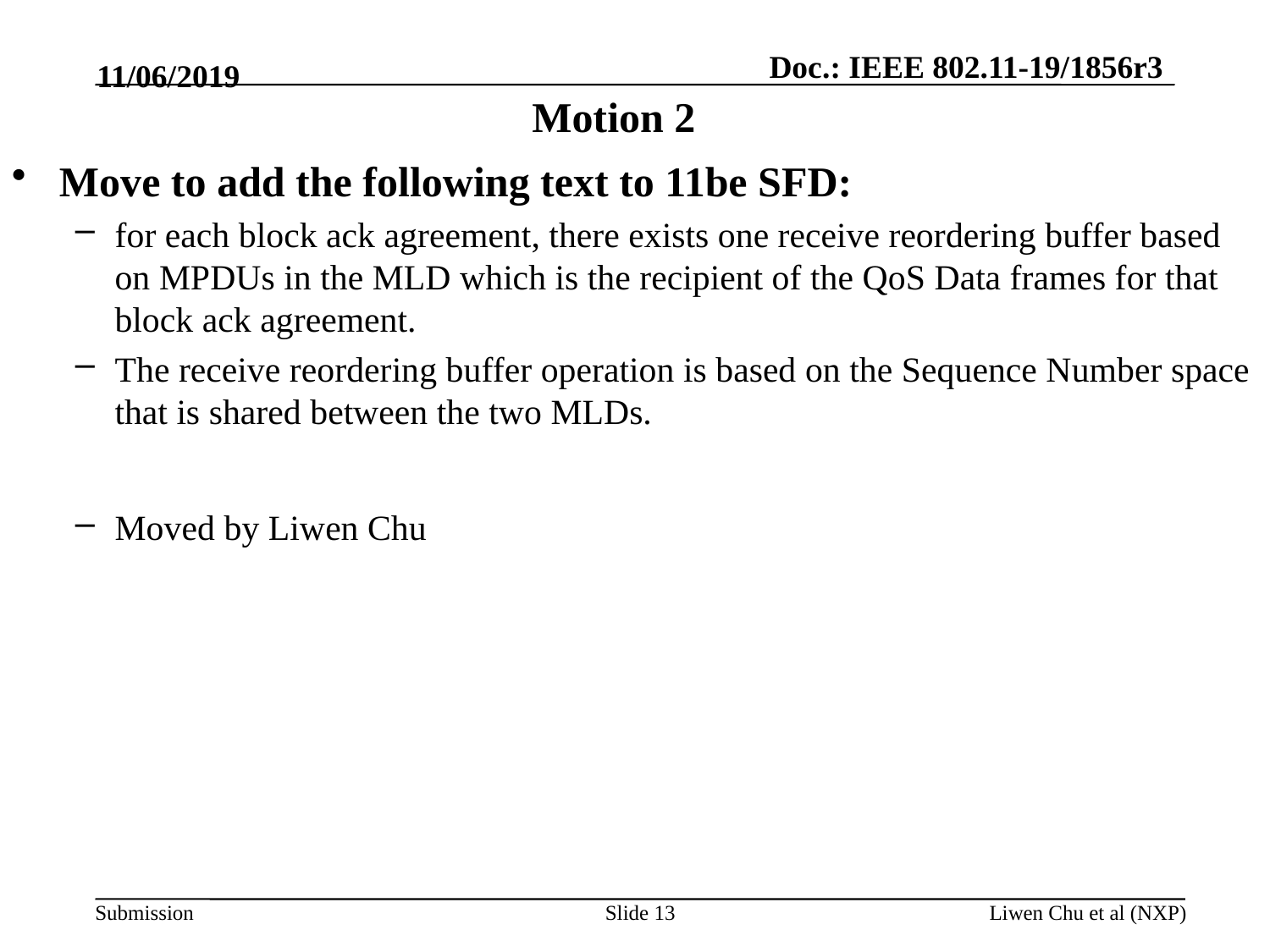

11/06/2019
# Motion 2
Move to add the following text to 11be SFD:
for each block ack agreement, there exists one receive reordering buffer based on MPDUs in the MLD which is the recipient of the QoS Data frames for that block ack agreement.
The receive reordering buffer operation is based on the Sequence Number space that is shared between the two MLDs.

Moved by Liwen Chu

Slide 13
Liwen Chu et al (NXP)